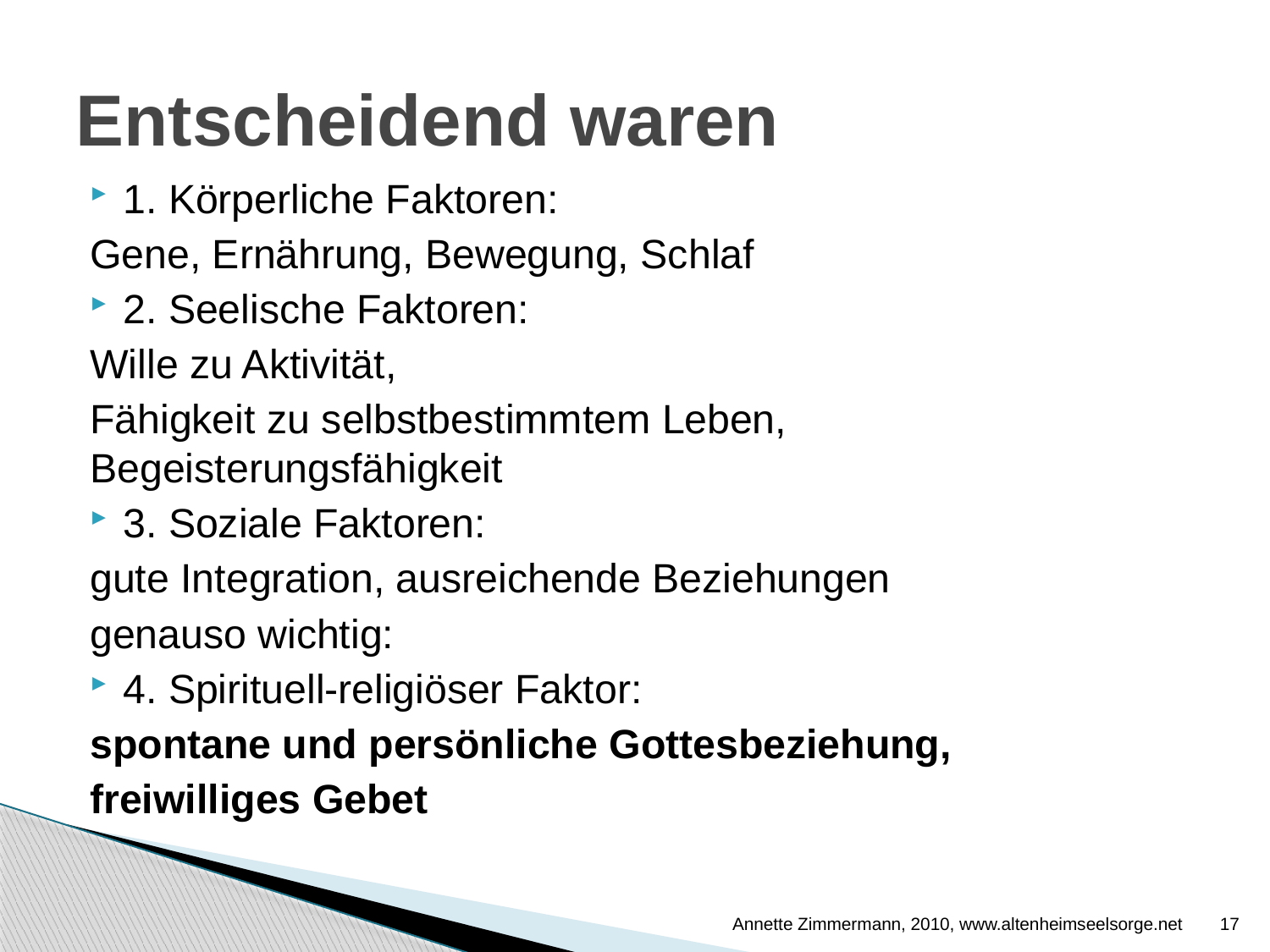

# Entscheidend waren
1. Körperliche Faktoren:
Gene, Ernährung, Bewegung, Schlaf
2. Seelische Faktoren:
Wille zu Aktivität,
Fähigkeit zu selbstbestimmtem Leben, Begeisterungsfähigkeit
3. Soziale Faktoren:
gute Integration, ausreichende Beziehungen
genauso wichtig:
4. Spirituell-religiöser Faktor:
spontane und persönliche Gottesbeziehung,
freiwilliges Gebet

Annette Zimmermann, 2010, www.altenheimseelsorge.net
17